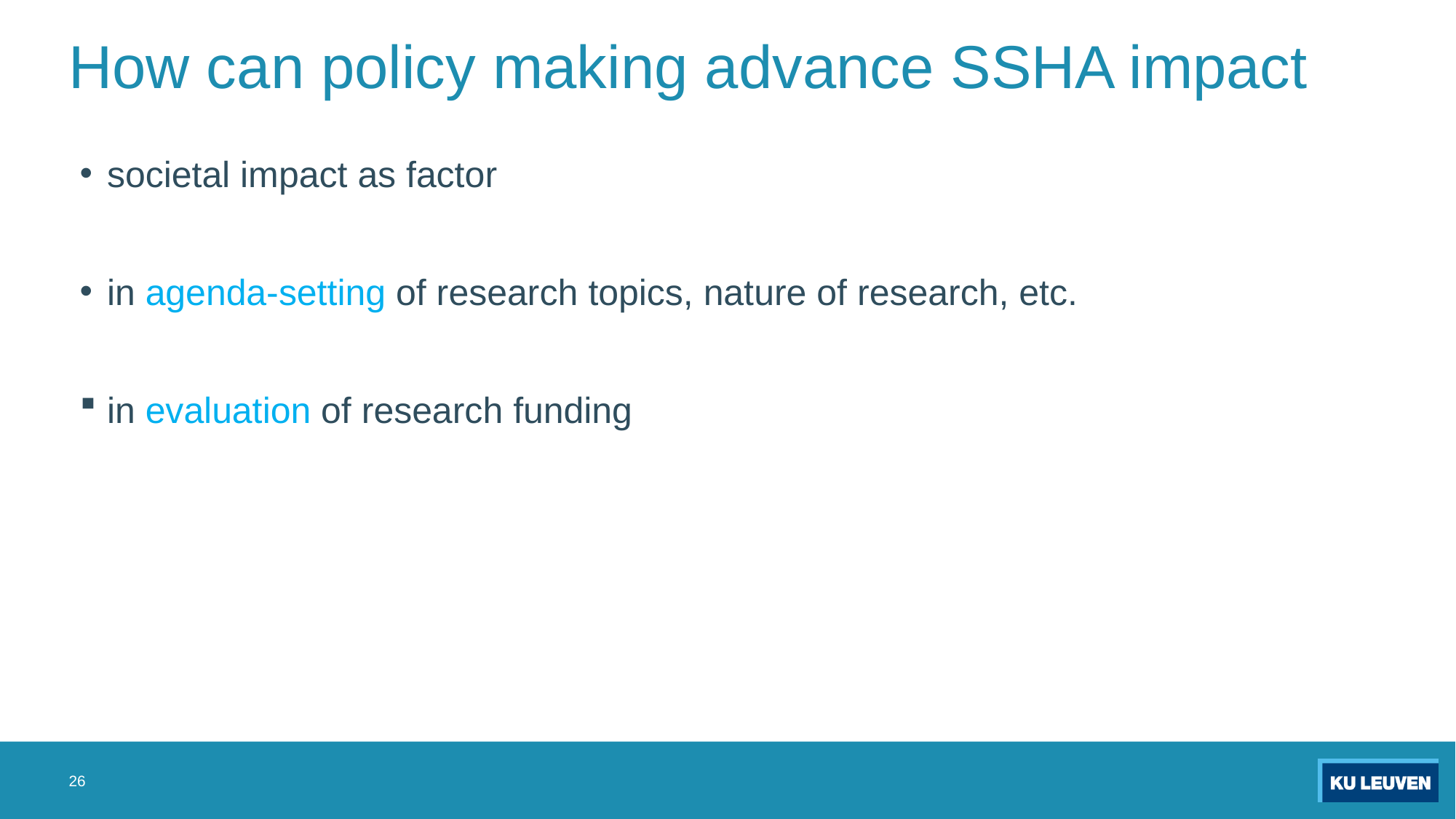

# How can policy making advance SSHA impact
societal impact as factor

in agenda-setting of research topics, nature of research, etc.

in evaluation of research funding

26